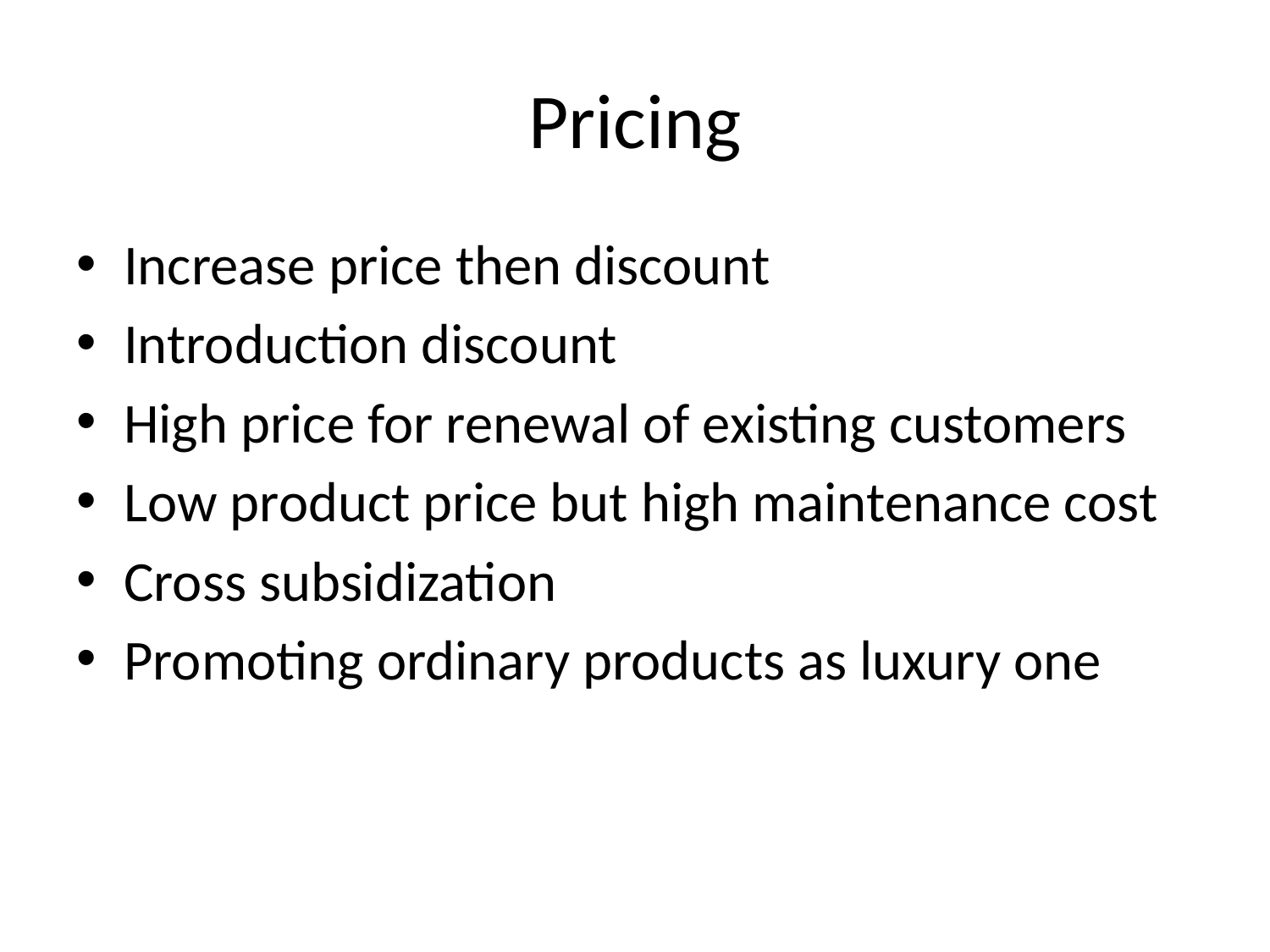

# Pricing
Increase price then discount
Introduction discount
High price for renewal of existing customers
Low product price but high maintenance cost
Cross subsidization
Promoting ordinary products as luxury one